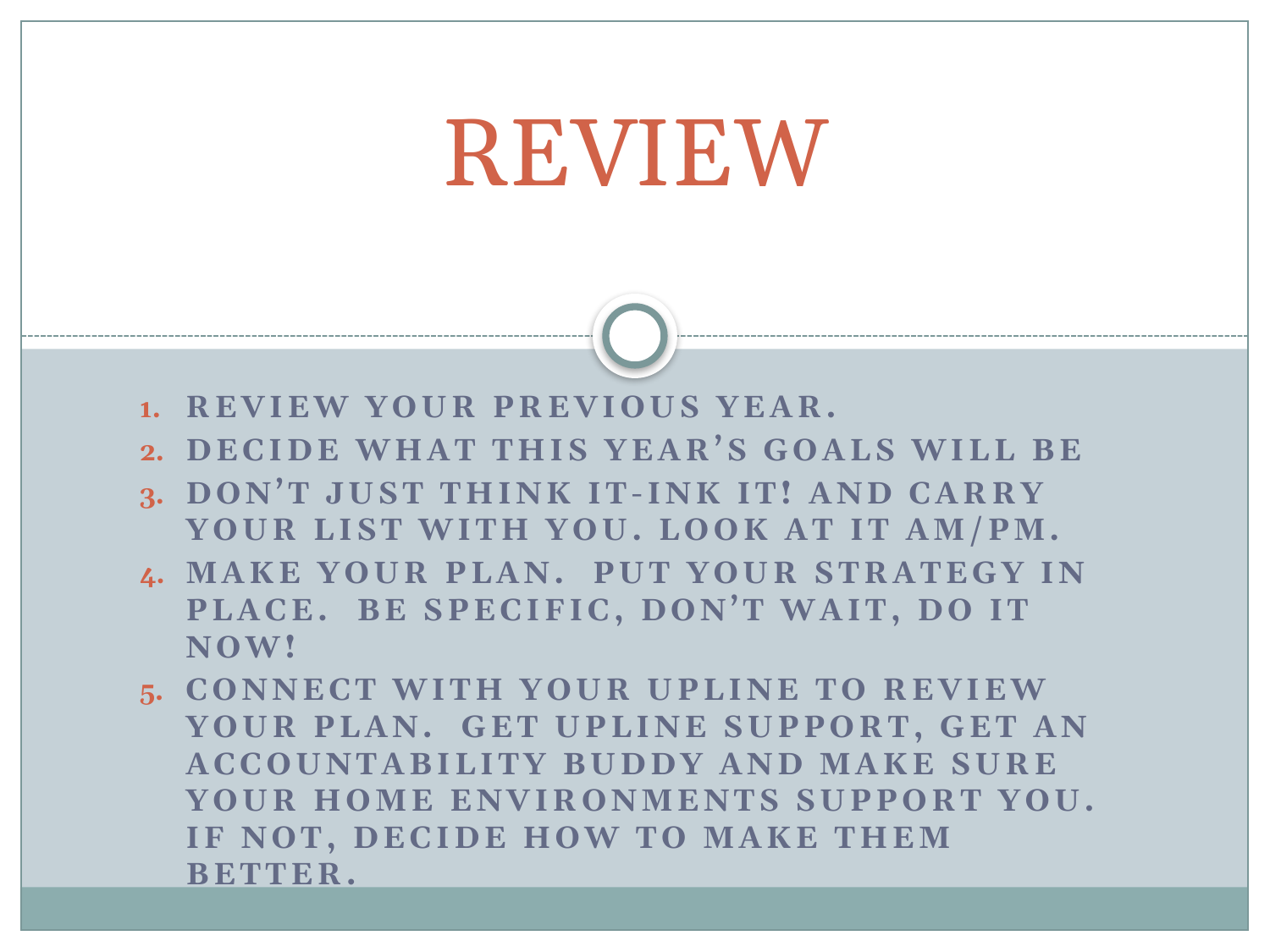

# REVIEW
Review your previous year.
Decide What this year’s Goals will be
Don’t just Think it-ink it! And Carry your list with you. Look at it AM/PM.
Make your Plan.  Put your Strategy in Place.  Be specific, don’t wait, do it now!
Connect with your upline to review your plan.  Get upline support, Get an accountability Buddy and Make sure your home environments support you.  If not, Decide how to make them better.